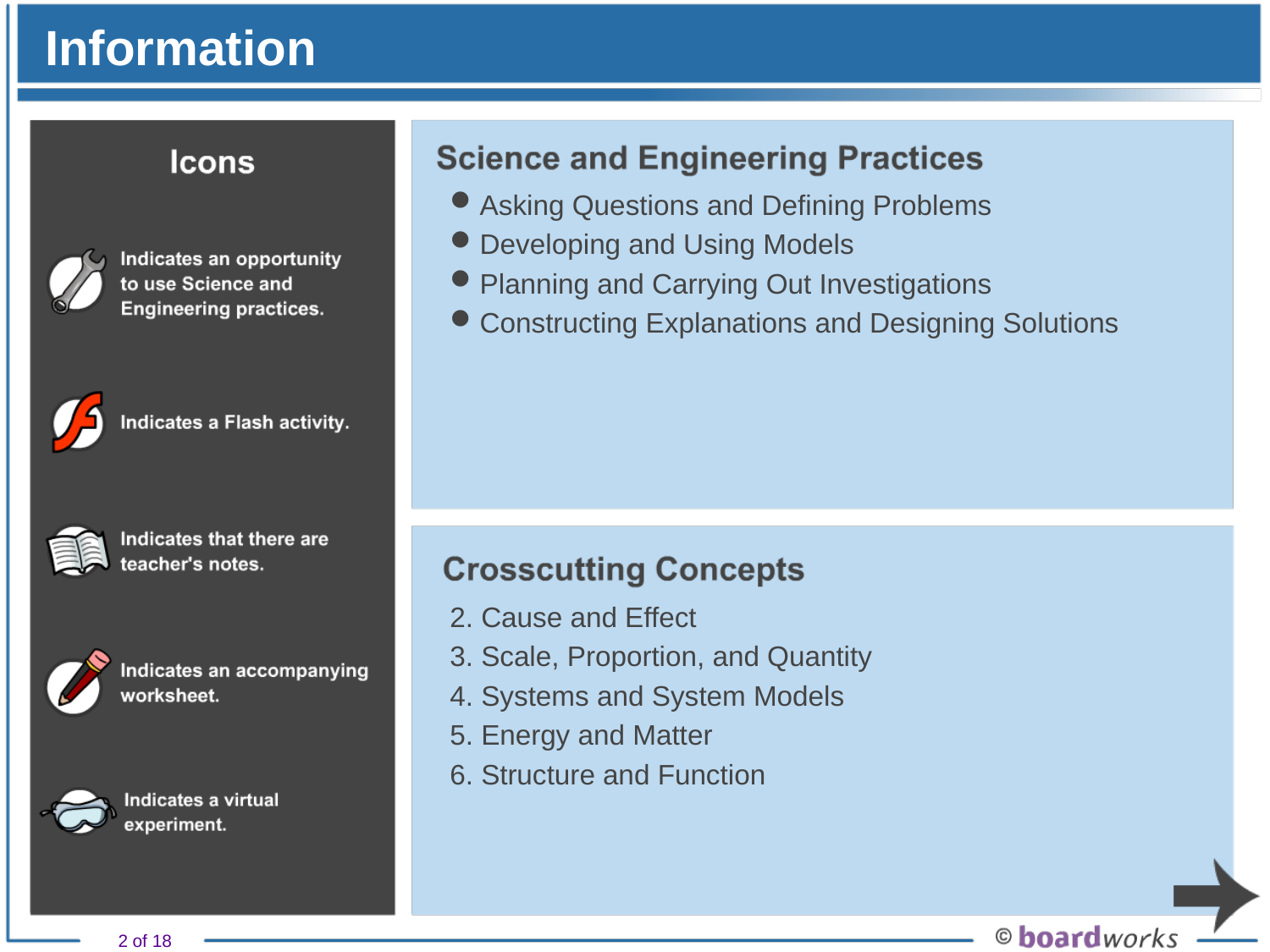

# Information
Asking Questions and Defining Problems
Developing and Using Models
Planning and Carrying Out Investigations
Constructing Explanations and Designing Solutions
2. Cause and Effect
3. Scale, Proportion, and Quantity
4. Systems and System Models
5. Energy and Matter
6. Structure and Function